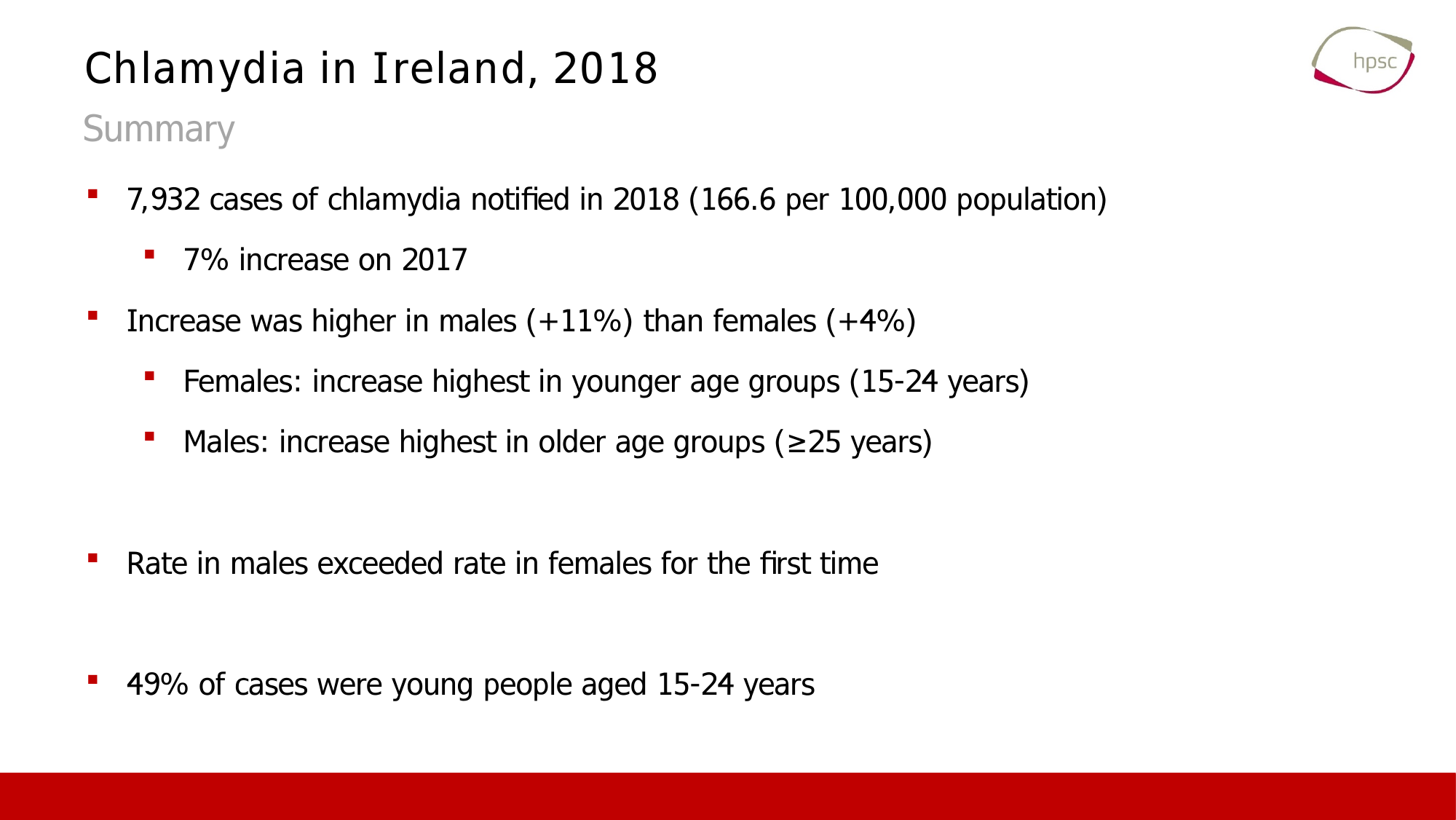

# Chlamydia in Ireland, 2018
Summary
7,932 cases of chlamydia notified in 2018 (166.6 per 100,000 population)
7% increase on 2017
Increase was higher in males (+11%) than females (+4%)
Females: increase highest in younger age groups (15-24 years)
Males: increase highest in older age groups (≥25 years)

Rate in males exceeded rate in females for the first time

49% of cases were young people aged 15-24 years
9